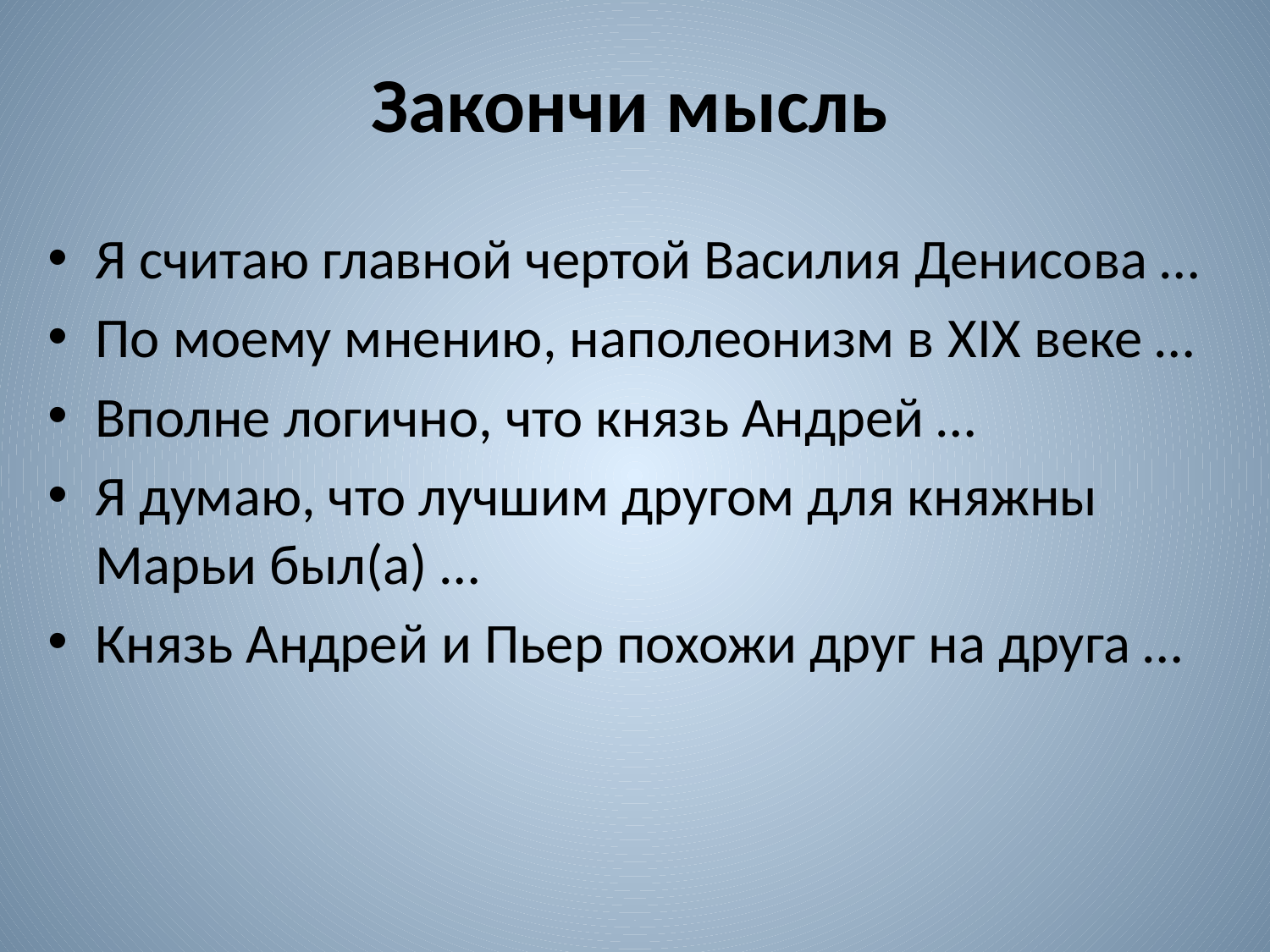

# Закончи мысль
Я считаю главной чертой Василия Денисова …
По моему мнению, наполеонизм в XIX веке …
Вполне логично, что князь Андрей …
Я думаю, что лучшим другом для княжны Марьи был(а) …
Князь Андрей и Пьер похожи друг на друга …